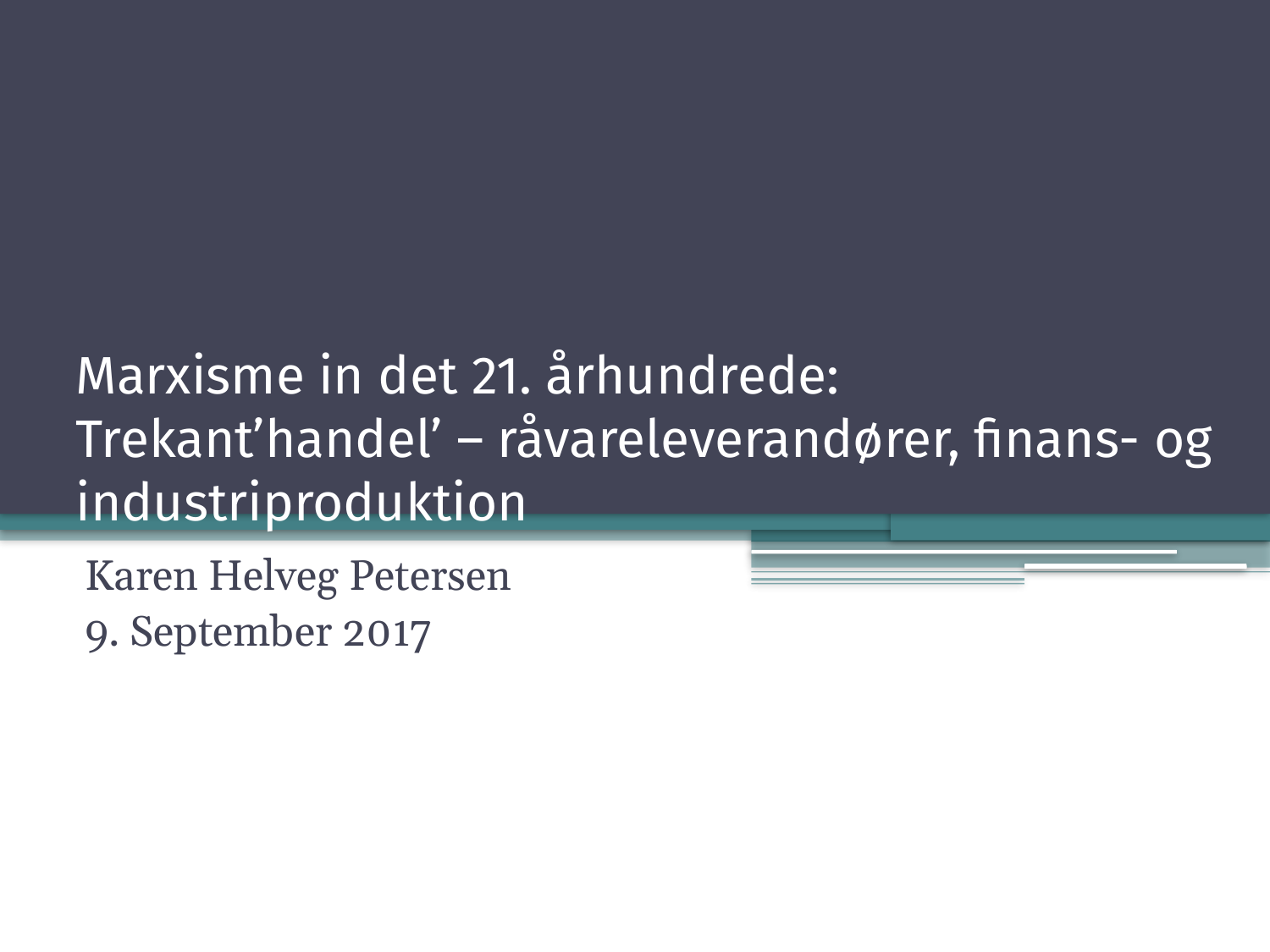

# Marxisme in det 21. århundrede: Trekant’handel’ – råvareleverandører, finans- og industriproduktion
Karen Helveg Petersen
9. September 2017